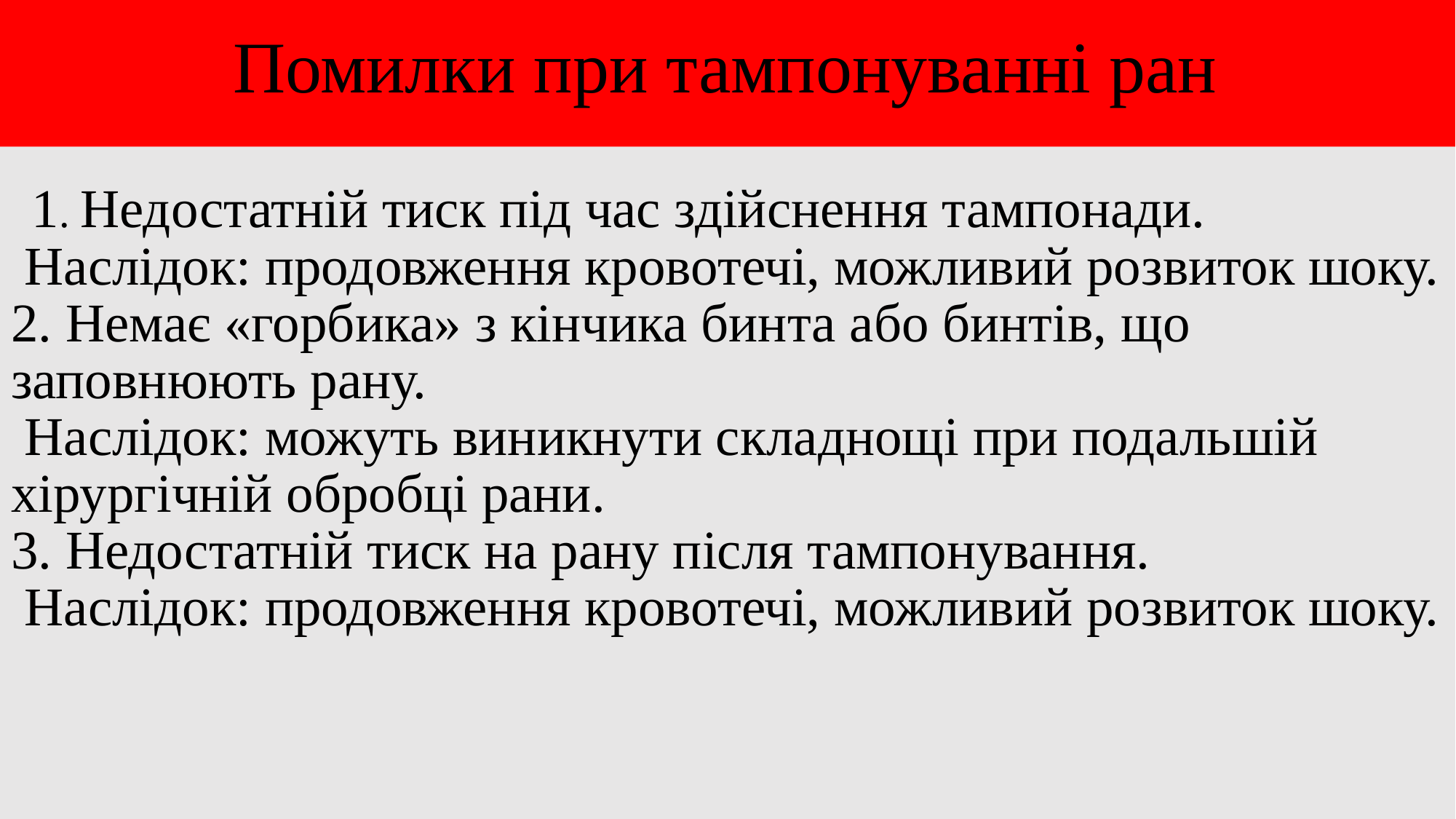

# Помилки при тампонуванні ран

  1. Недостатній тиск під час здійснення тампонади.
 Наслідок: продовження кровотечі, можливий розвиток шоку.
2. Немає «горбика» з кінчика бинта або бинтів, що
заповнюють рану.
 Наслідок: можуть виникнути складнощі при подальшій
хірургічній обробці рани.
3. Недостатній тиск на рану після тампонування.
 Наслідок: продовження кровотечі, можливий розвиток шоку.